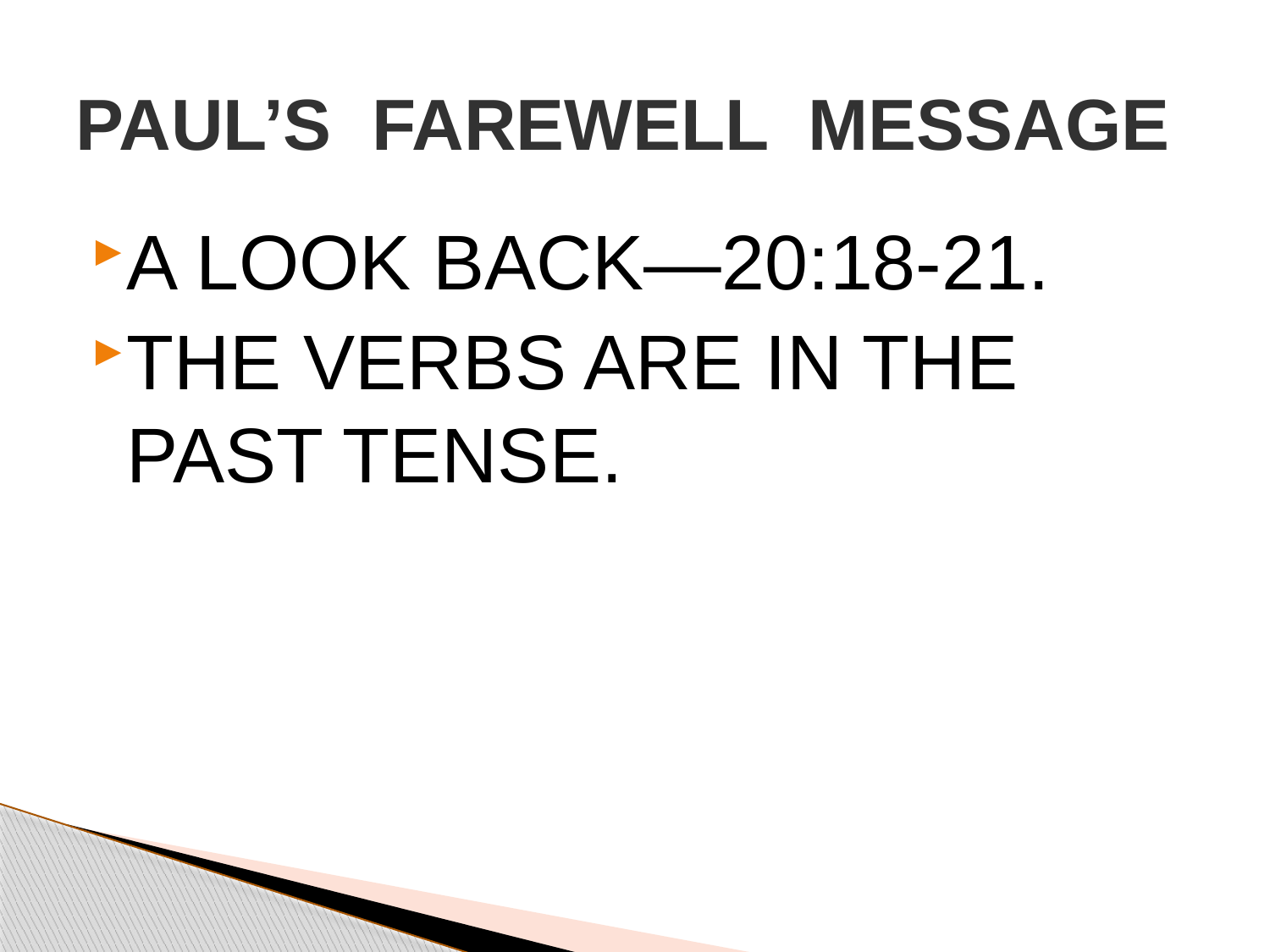

# PAUL’S  FAREWELL  MESSAGE
A LOOK BACK—20:18-21.
THE VERBS ARE IN THE PAST TENSE.